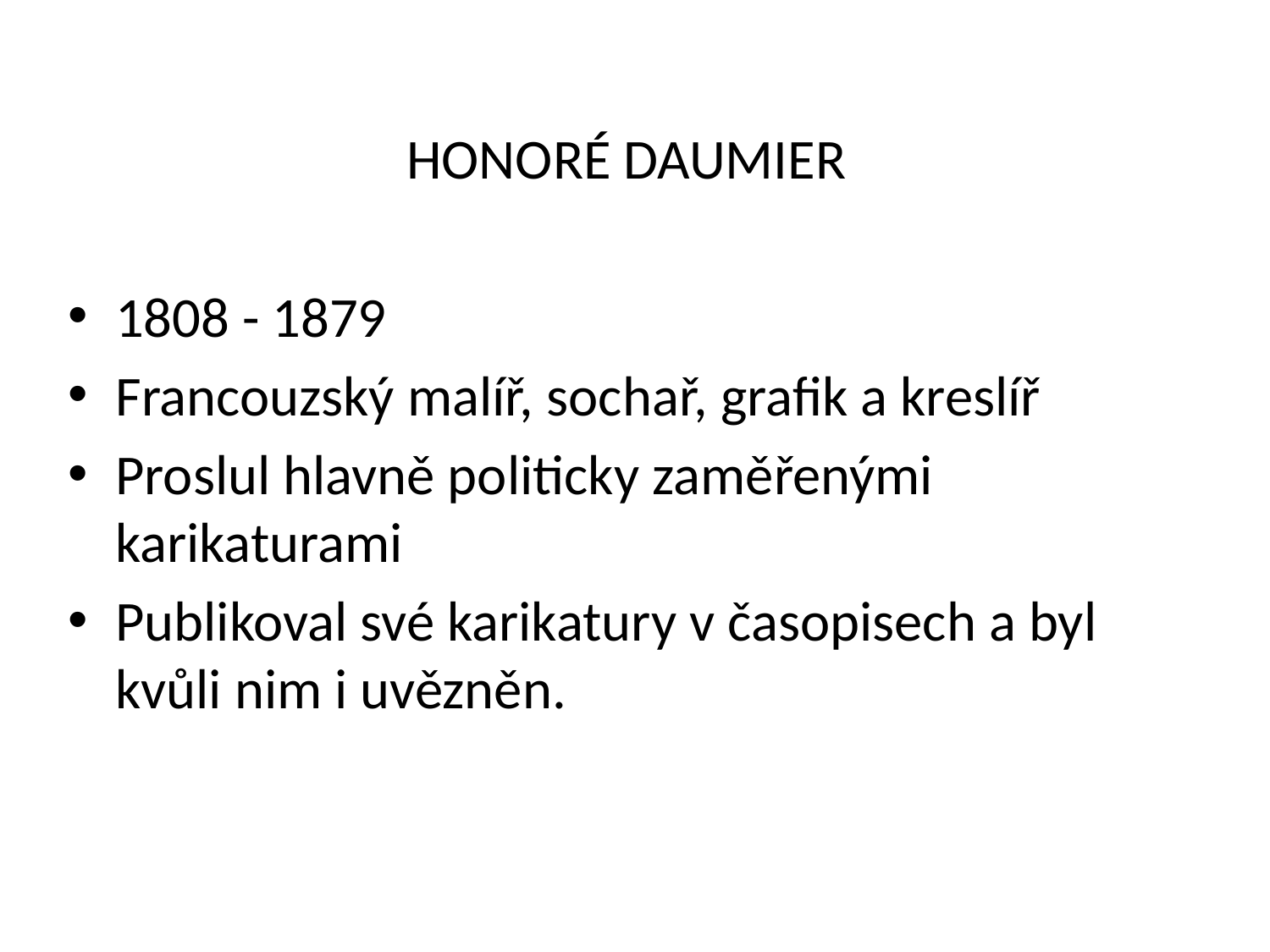

HONORÉ DAUMIER

1808 - 1879
Francouzský malíř, sochař, grafik a kreslíř
Proslul hlavně politicky zaměřenými karikaturami
Publikoval své karikatury v časopisech a byl kvůli nim i uvězněn.